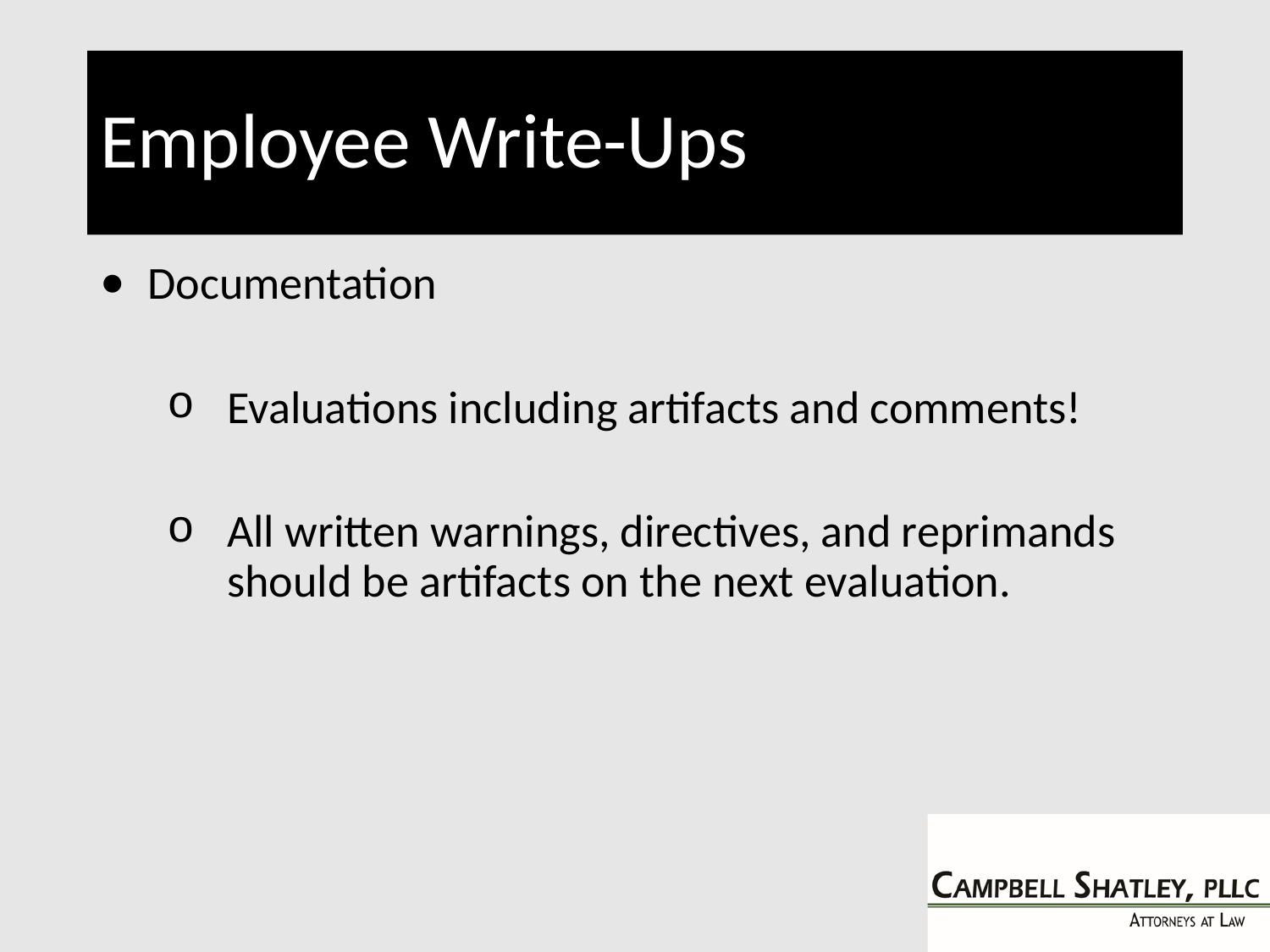

# Employee Write-Ups
Documentation

Evaluations including artifacts and comments!

All written warnings, directives, and reprimands should be artifacts on the next evaluation.